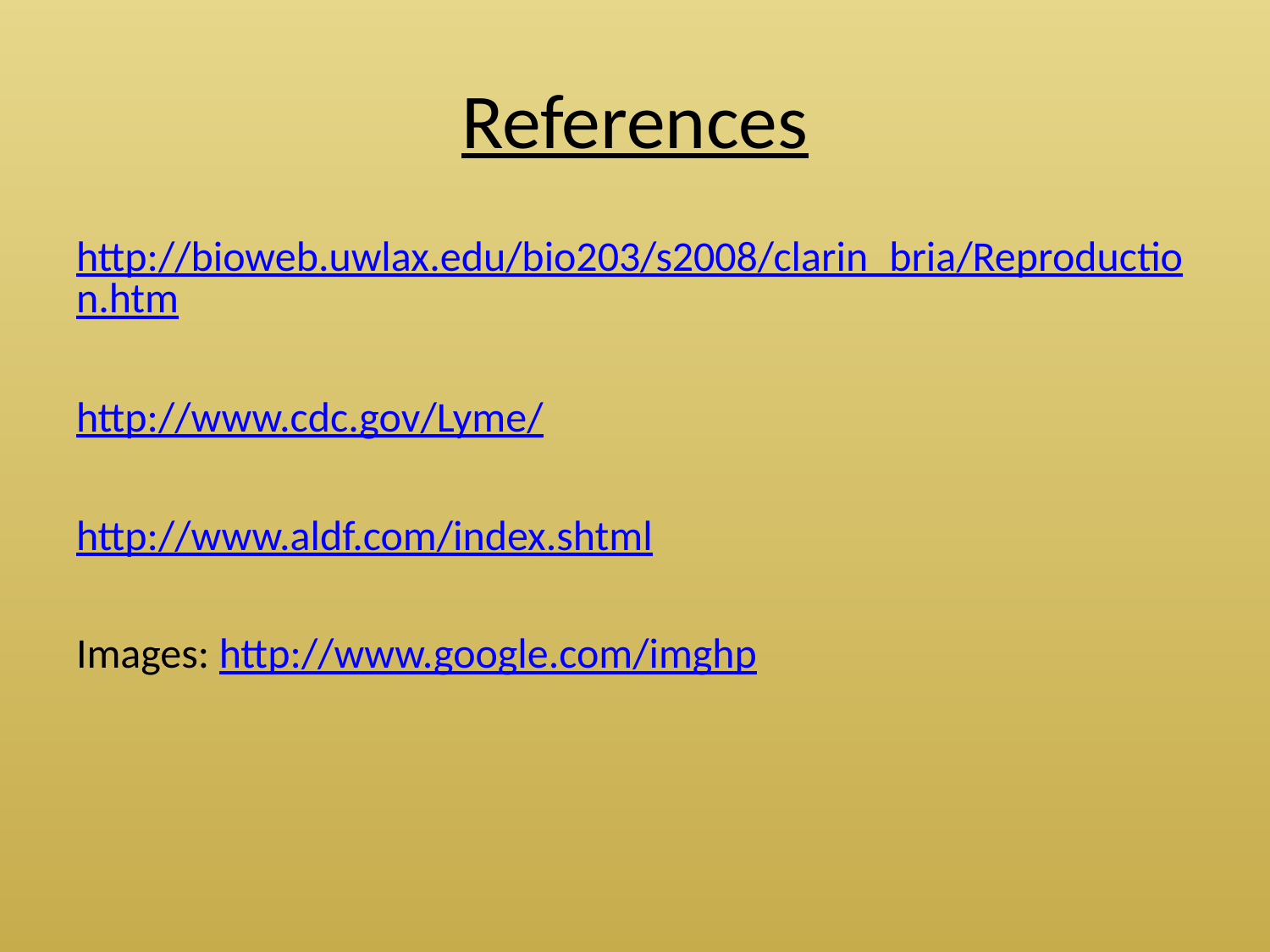

# References
http://bioweb.uwlax.edu/bio203/s2008/clarin_bria/Reproduction.htm

http://www.cdc.gov/Lyme/

http://www.aldf.com/index.shtml

Images: http://www.google.com/imghp